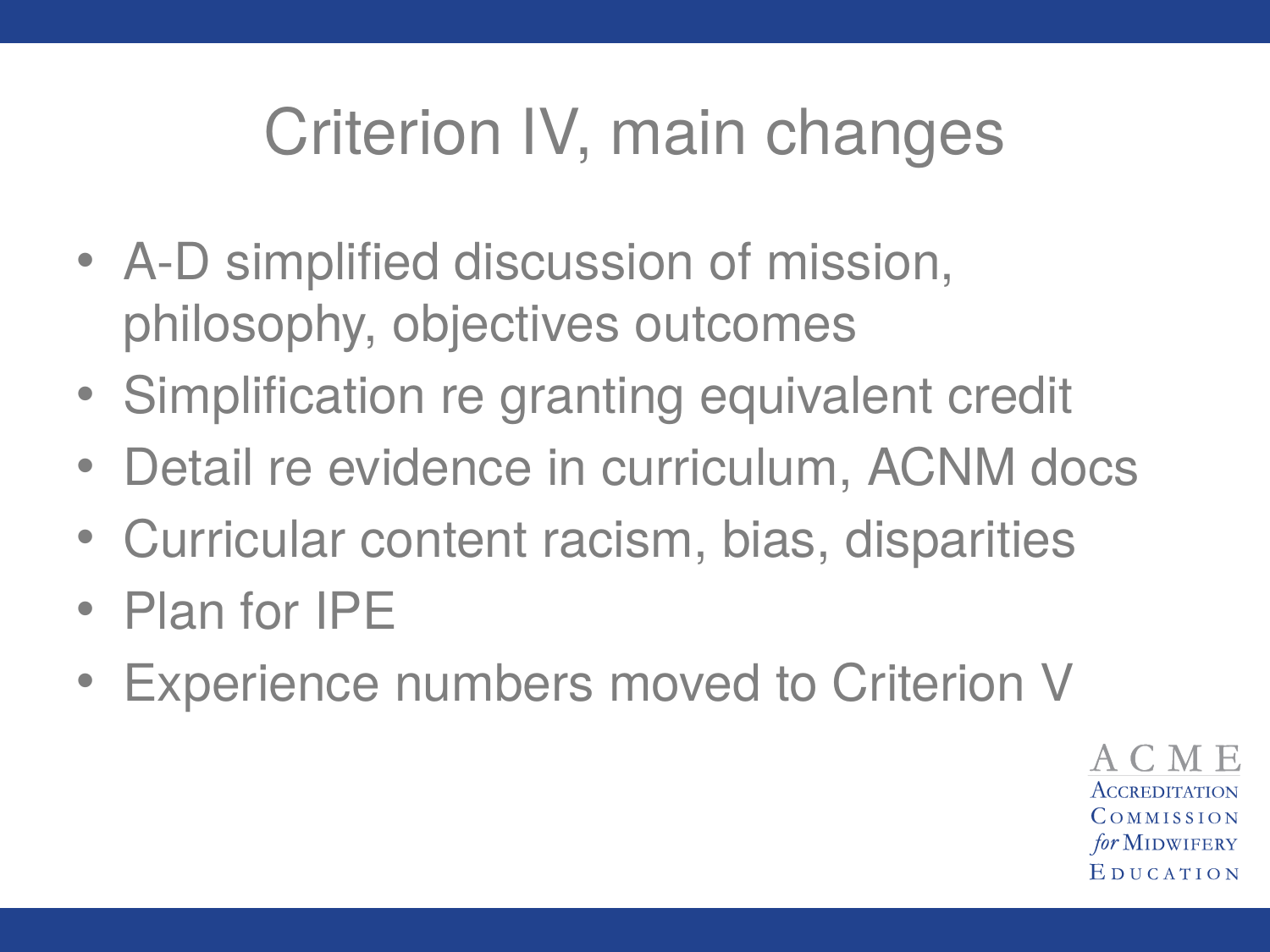

# Criterion IV, main changes
A-D simplified discussion of mission, philosophy, objectives outcomes
Simplification re granting equivalent credit
Detail re evidence in curriculum, ACNM docs
Curricular content racism, bias, disparities
Plan for IPE
Experience numbers moved to Criterion V